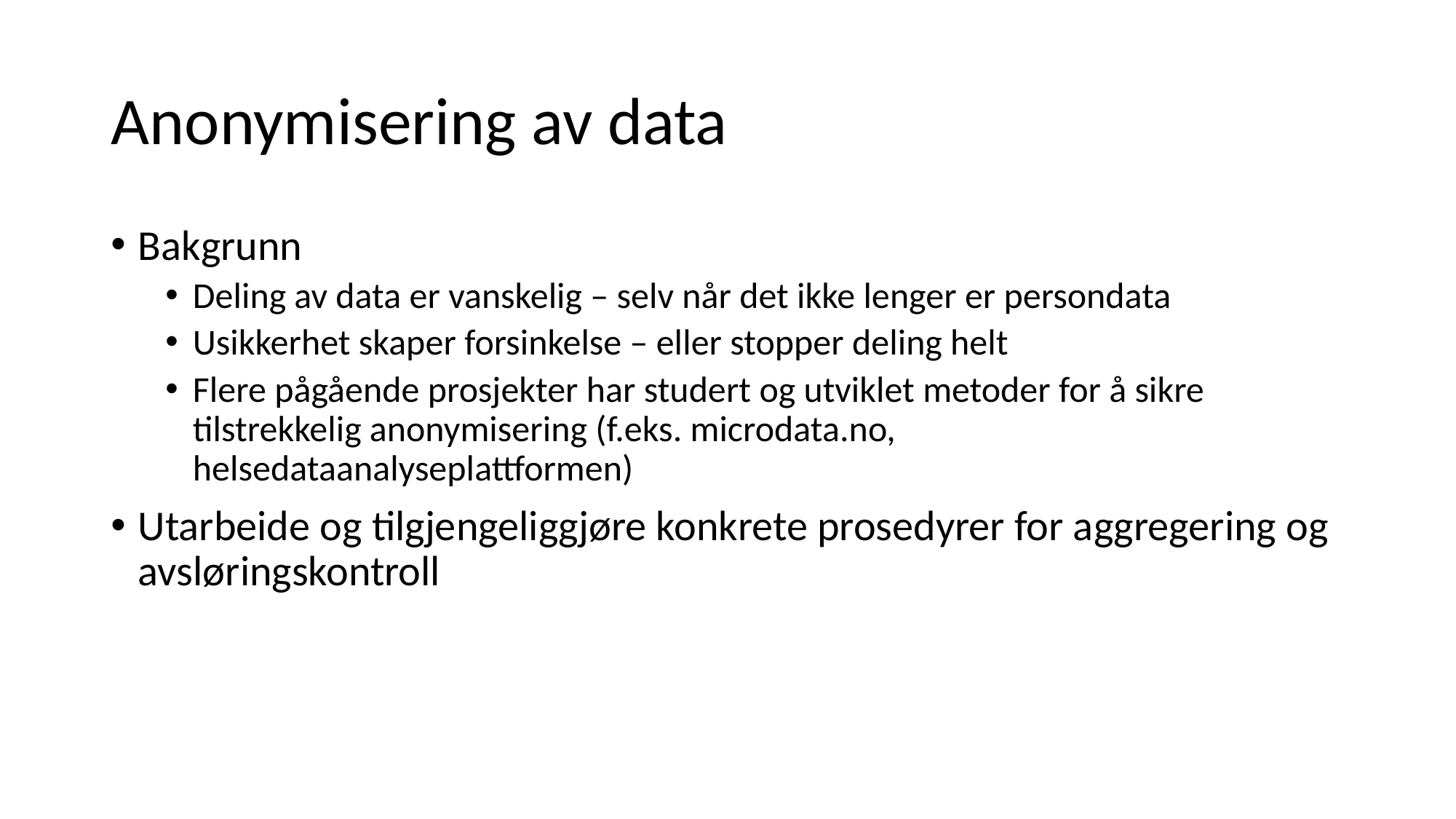

# Anonymisering av data
Bakgrunn
Deling av data er vanskelig – selv når det ikke lenger er persondata
Usikkerhet skaper forsinkelse – eller stopper deling helt
Flere pågående prosjekter har studert og utviklet metoder for å sikre tilstrekkelig anonymisering (f.eks. microdata.no, helsedataanalyseplattformen)
Utarbeide og tilgjengeliggjøre konkrete prosedyrer for aggregering og avsløringskontroll